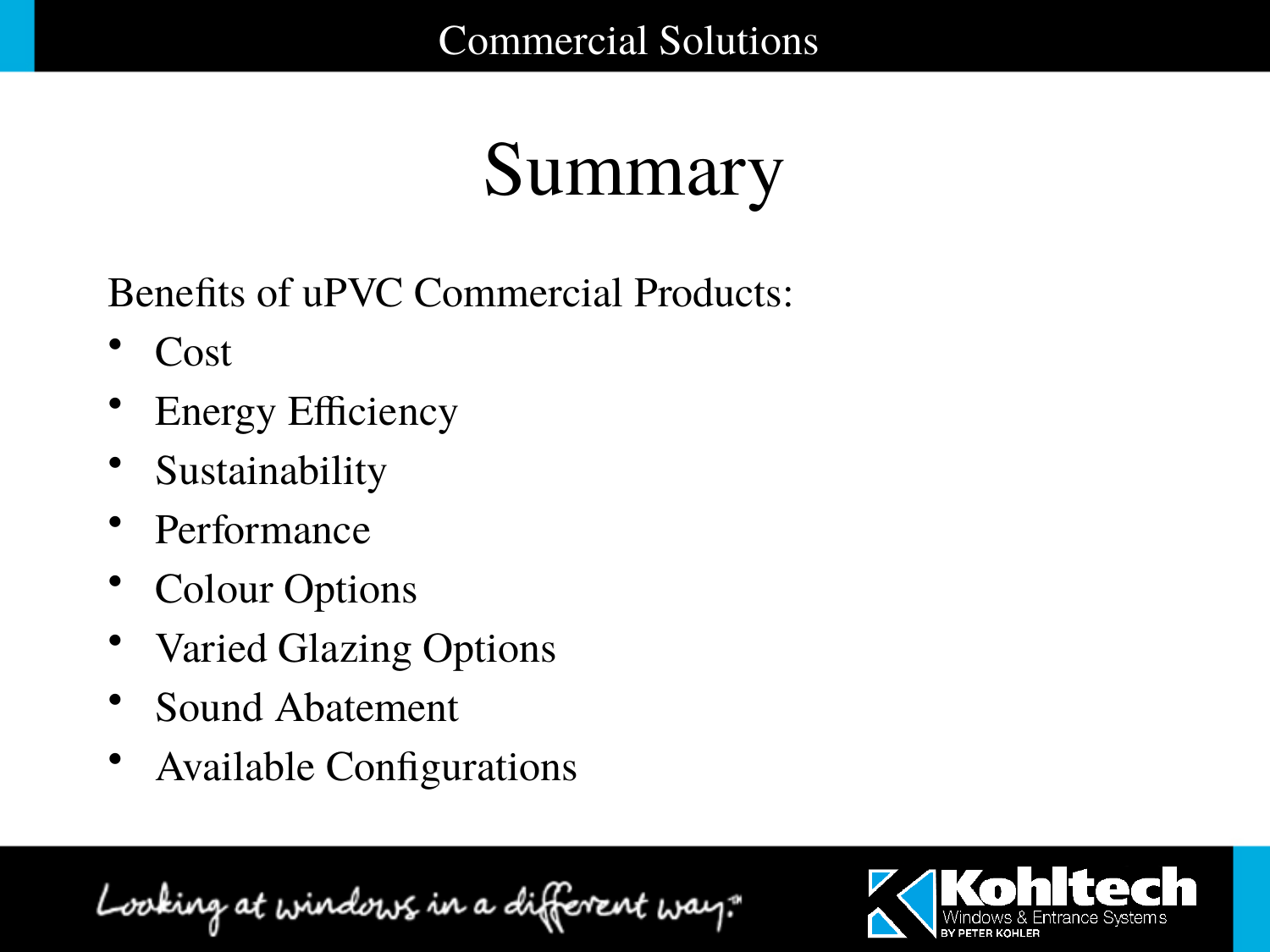

Commercial Solutions
# Summary
Benefits of uPVC Commercial Products:
Cost
Energy Efficiency
Sustainability
Performance
Colour Options
Varied Glazing Options
Sound Abatement
Available Configurations